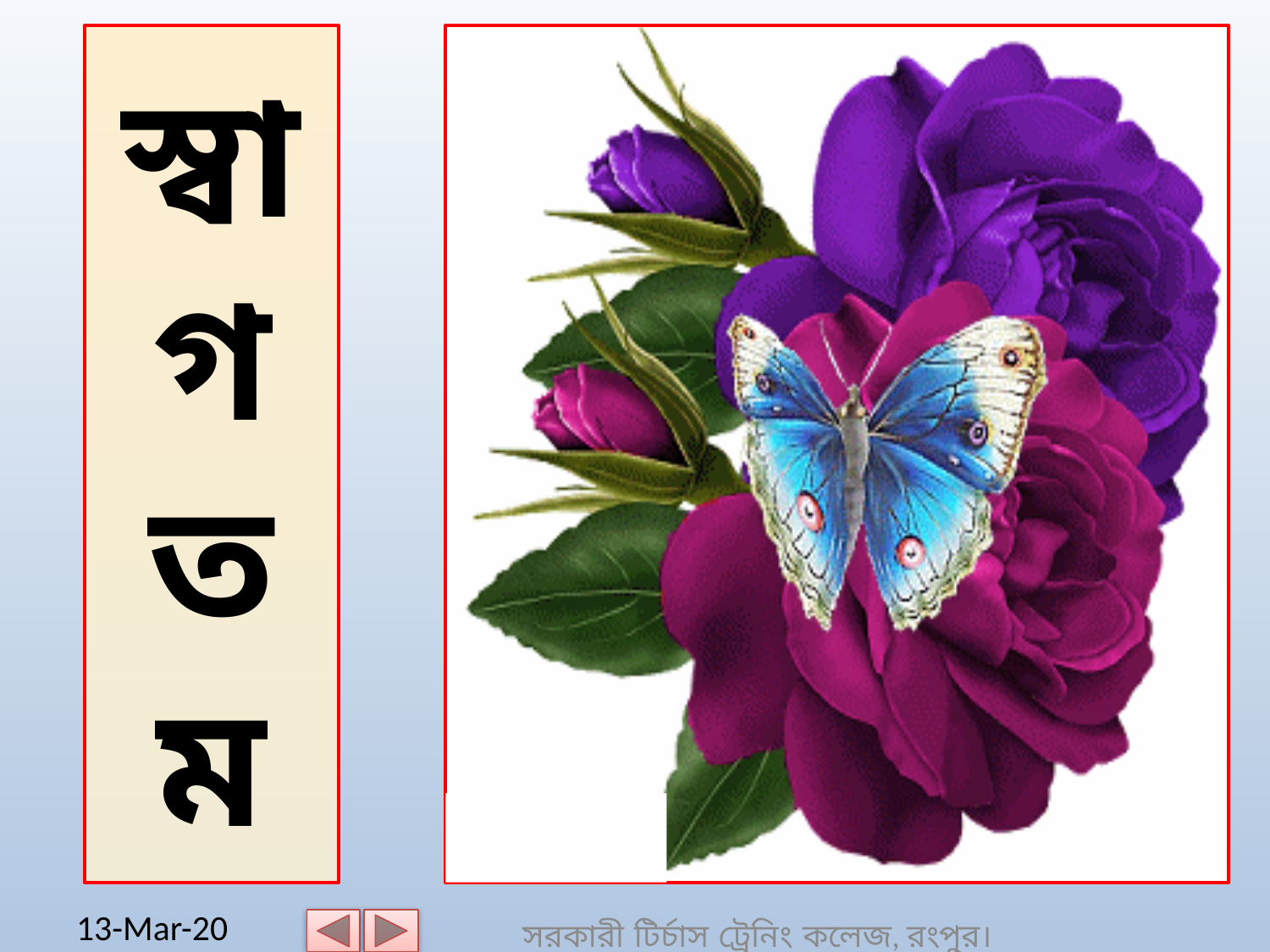

স্বা
গ
ত
ম

13-Mar-20

সরকারী টির্চাস ট্রেনিং কলেজ, রংপুর।